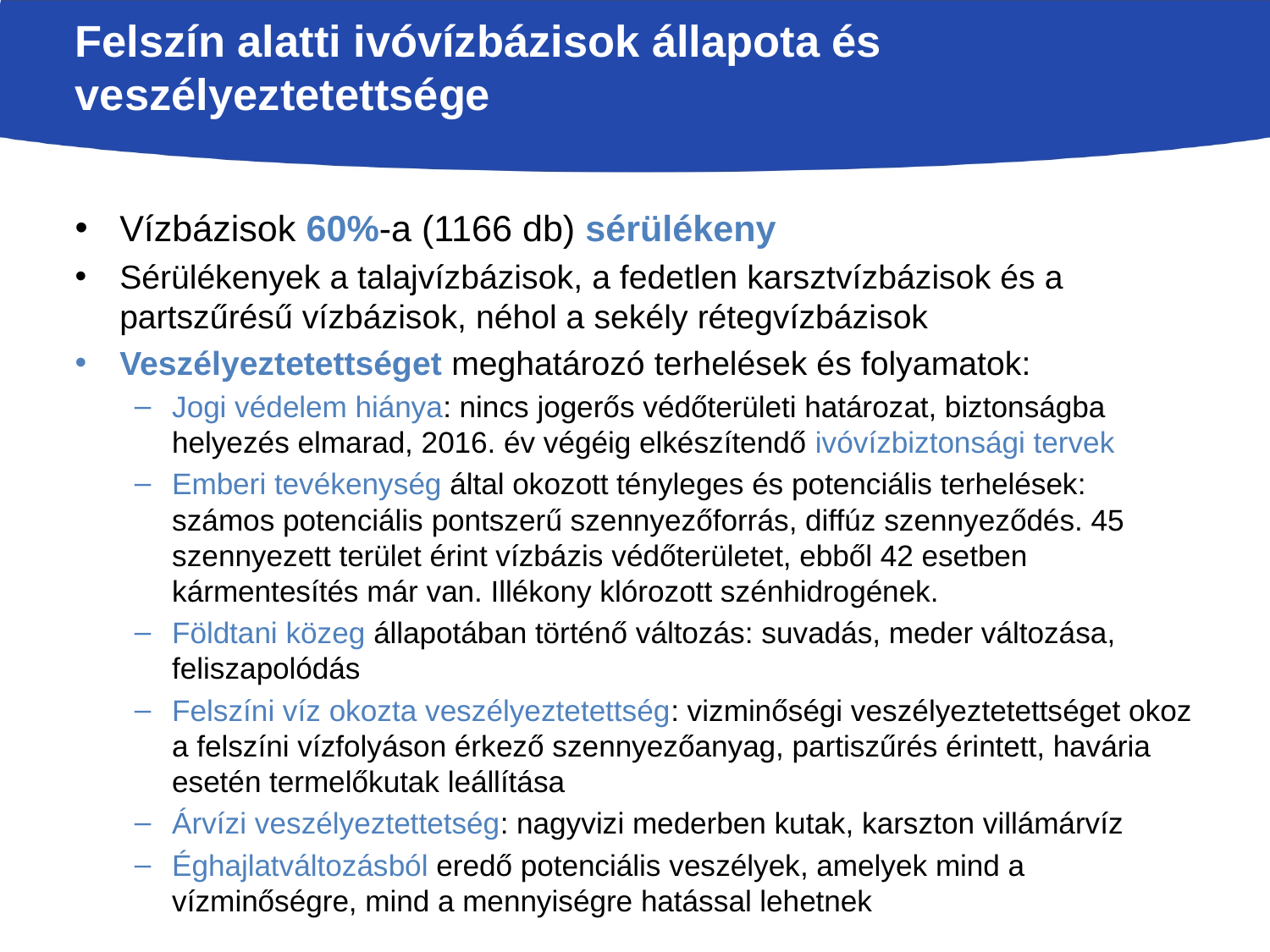

# Felszín alatti ivóvízbázisok állapota és veszélyeztetettsége
Vízbázisok 60%-a (1166 db) sérülékeny
Sérülékenyek a talajvízbázisok, a fedetlen karsztvízbázisok és a partszűrésű vízbázisok, néhol a sekély rétegvízbázisok
Veszélyeztetettséget meghatározó terhelések és folyamatok:
Jogi védelem hiánya: nincs jogerős védőterületi határozat, biztonságba helyezés elmarad, 2016. év végéig elkészítendő ivóvízbiztonsági tervek
Emberi tevékenység által okozott tényleges és potenciális terhelések: számos potenciális pontszerű szennyezőforrás, diffúz szennyeződés. 45 szennyezett terület érint vízbázis védőterületet, ebből 42 esetben kármentesítés már van. Illékony klórozott szénhidrogének.
Földtani közeg állapotában történő változás: suvadás, meder változása, feliszapolódás
Felszíni víz okozta veszélyeztetettség: vizminőségi veszélyeztetettséget okoz a felszíni vízfolyáson érkező szennyezőanyag, partiszűrés érintett, havária esetén termelőkutak leállítása
Árvízi veszélyeztettetség: nagyvizi mederben kutak, karszton villámárvíz
Éghajlatváltozásból eredő potenciális veszélyek, amelyek mind a vízminőségre, mind a mennyiségre hatással lehetnek